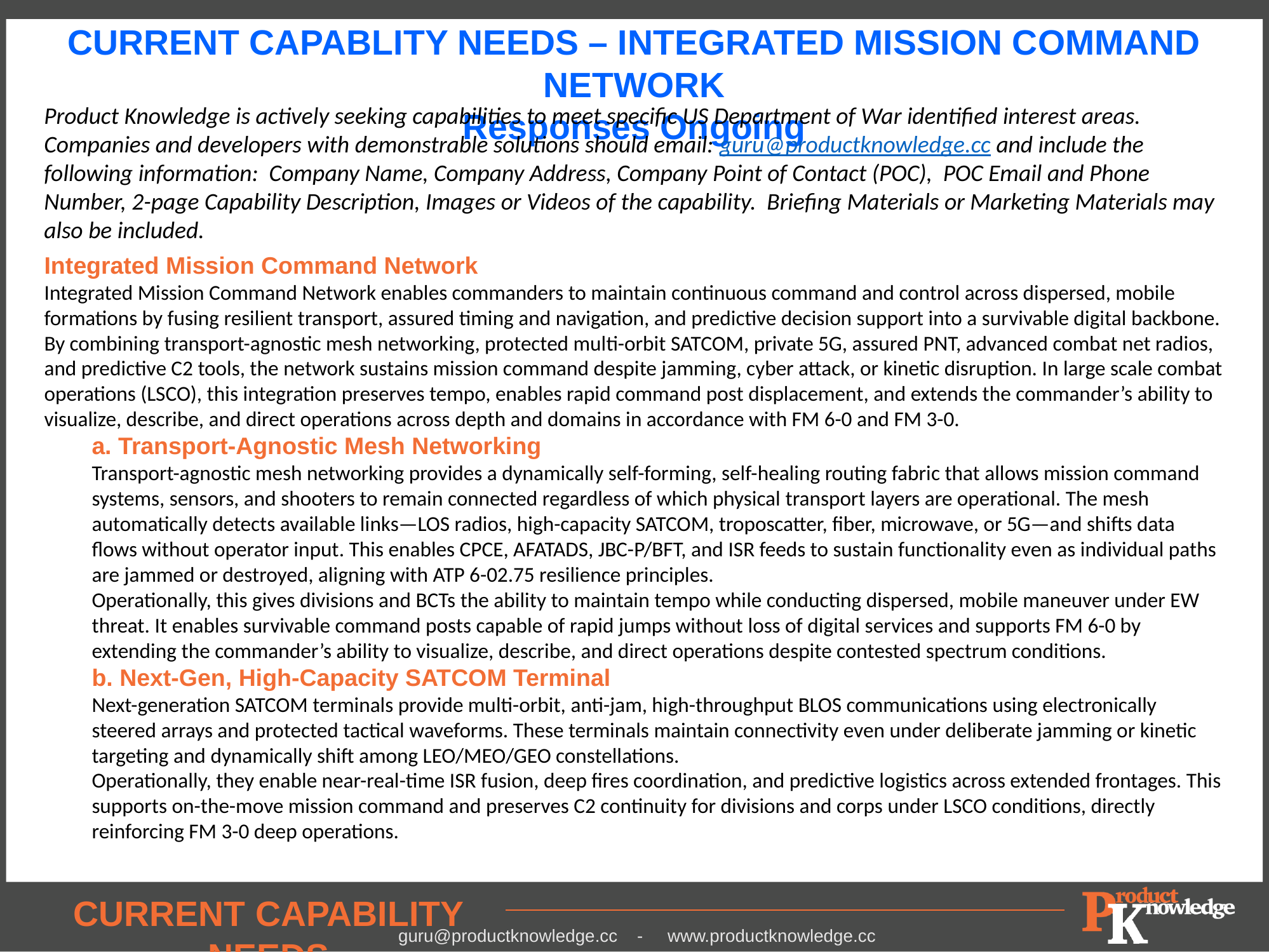

CURRENT CAPABLITY NEEDS – INTEGRATED MISSION COMMAND NETWORK
Responses Ongoing

Product Knowledge is actively seeking capabilities to meet specific US Department of War identified interest areas.  Companies and developers with demonstrable solutions should email: guru@productknowledge.cc and include the following information:  Company Name, Company Address, Company Point of Contact (POC),  POC Email and Phone Number, 2-page Capability Description, Images or Videos of the capability.  Briefing Materials or Marketing Materials may also be included.
Integrated Mission Command Network
Integrated Mission Command Network enables commanders to maintain continuous command and control across dispersed, mobile formations by fusing resilient transport, assured timing and navigation, and predictive decision support into a survivable digital backbone. By combining transport-agnostic mesh networking, protected multi-orbit SATCOM, private 5G, assured PNT, advanced combat net radios, and predictive C2 tools, the network sustains mission command despite jamming, cyber attack, or kinetic disruption. In large scale combat operations (LSCO), this integration preserves tempo, enables rapid command post displacement, and extends the commander’s ability to visualize, describe, and direct operations across depth and domains in accordance with FM 6-0 and FM 3-0.
a. Transport-Agnostic Mesh Networking
Transport-agnostic mesh networking provides a dynamically self-forming, self-healing routing fabric that allows mission command systems, sensors, and shooters to remain connected regardless of which physical transport layers are operational. The mesh automatically detects available links—LOS radios, high-capacity SATCOM, troposcatter, fiber, microwave, or 5G—and shifts data flows without operator input. This enables CPCE, AFATADS, JBC-P/BFT, and ISR feeds to sustain functionality even as individual paths are jammed or destroyed, aligning with ATP 6-02.75 resilience principles.
Operationally, this gives divisions and BCTs the ability to maintain tempo while conducting dispersed, mobile maneuver under EW threat. It enables survivable command posts capable of rapid jumps without loss of digital services and supports FM 6-0 by extending the commander’s ability to visualize, describe, and direct operations despite contested spectrum conditions.
b. Next-Gen, High-Capacity SATCOM Terminal
Next-generation SATCOM terminals provide multi-orbit, anti-jam, high-throughput BLOS communications using electronically steered arrays and protected tactical waveforms. These terminals maintain connectivity even under deliberate jamming or kinetic targeting and dynamically shift among LEO/MEO/GEO constellations.
Operationally, they enable near-real-time ISR fusion, deep fires coordination, and predictive logistics across extended frontages. This supports on-the-move mission command and preserves C2 continuity for divisions and corps under LSCO conditions, directly reinforcing FM 3-0 deep operations.
CURRENT CAPABILITY NEEDS